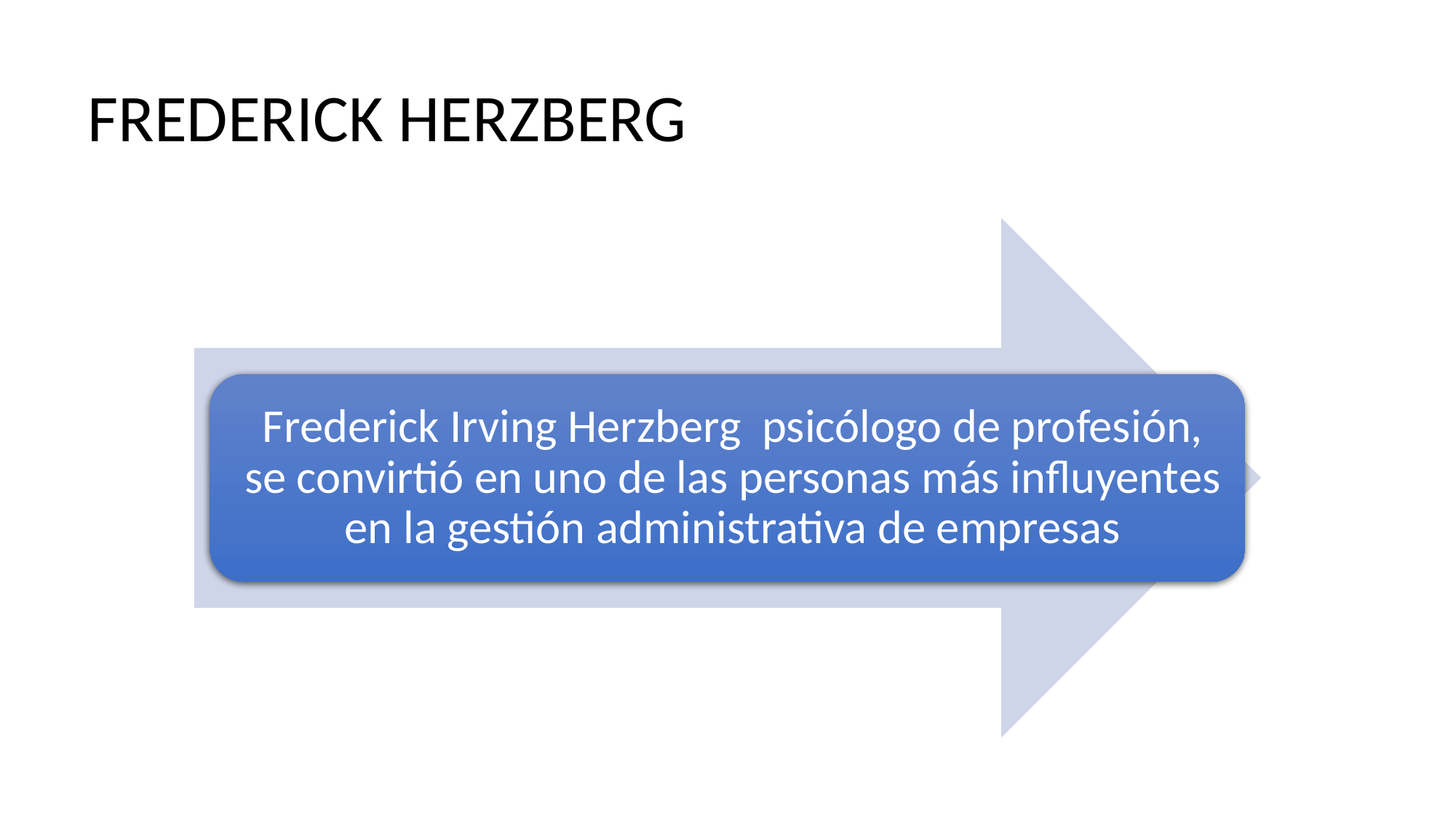

# FREDERICK HERZBERG
Frederick Irving Herzberg  psicólogo de profesión, se convirtió en uno de las personas más influyentes en la gestión administrativa de empresas